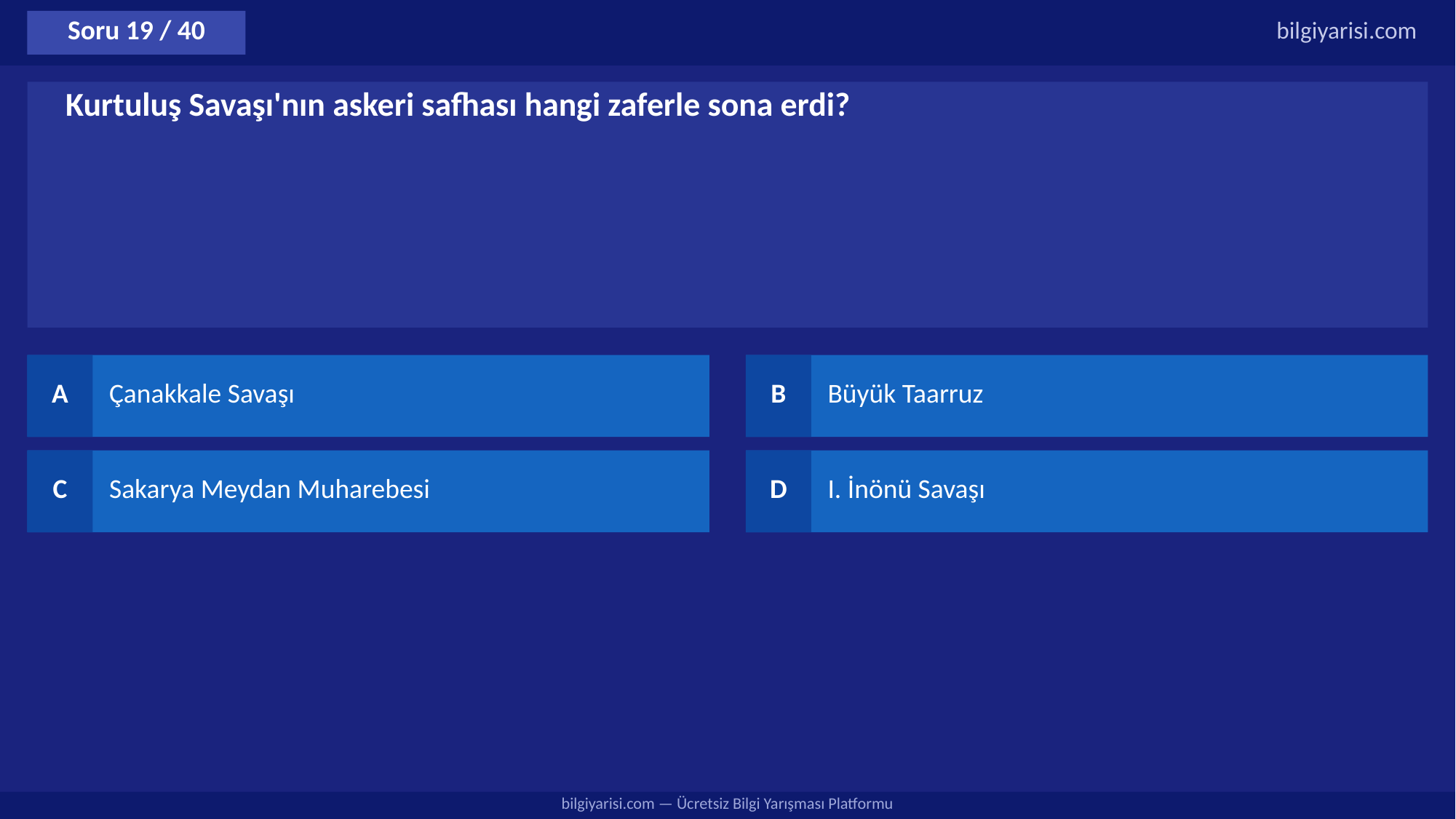

Soru 19 / 40
bilgiyarisi.com

Kurtuluş Savaşı'nın askeri safhası hangi zaferle sona erdi?

A
Çanakkale Savaşı

B
Büyük Taarruz

C
Sakarya Meydan Muharebesi

D
I. İnönü Savaşı
bilgiyarisi.com — Ücretsiz Bilgi Yarışması Platformu